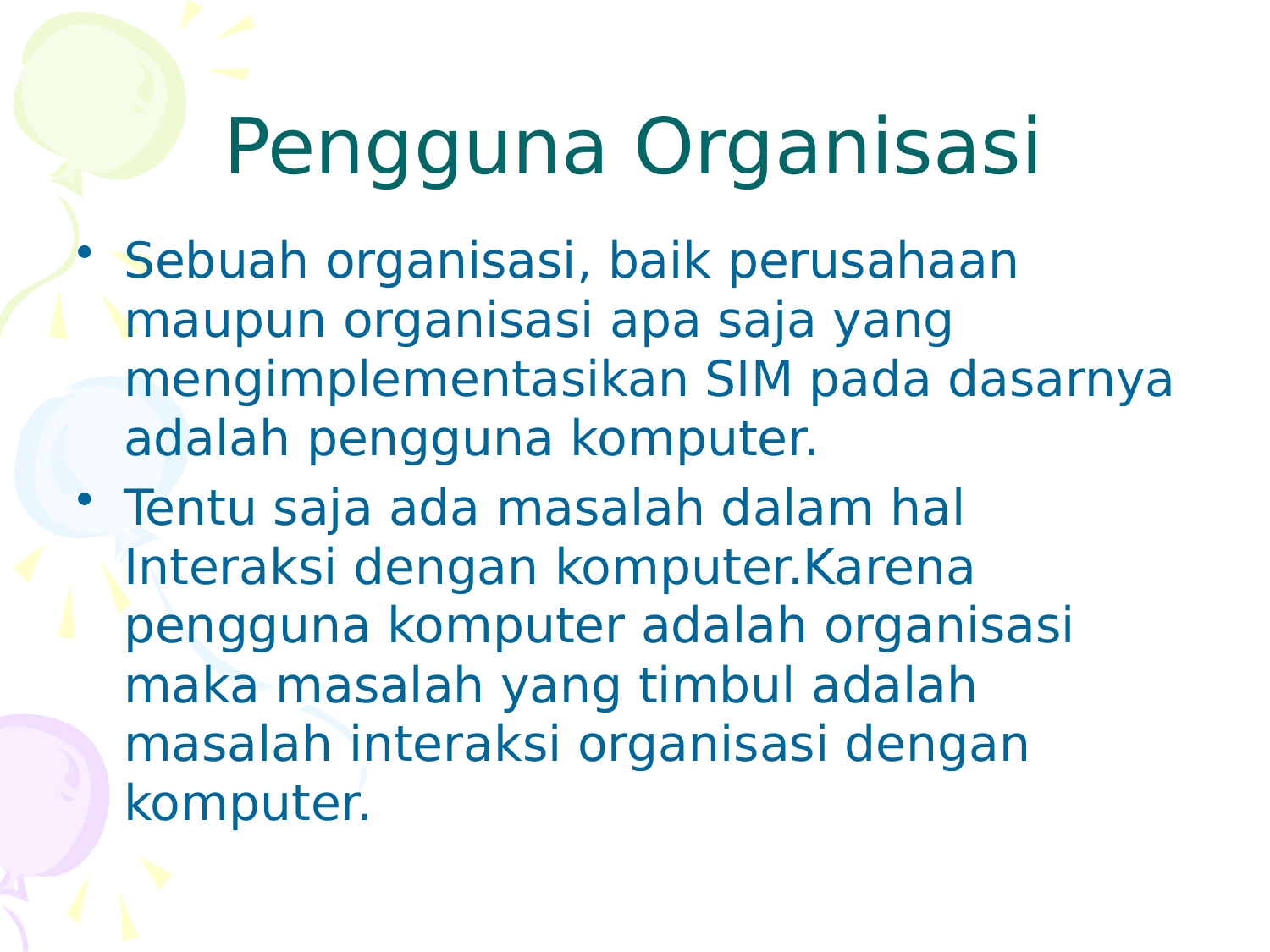

# Pengguna Organisasi
Sebuah organisasi, baik perusahaan maupun organisasi apa saja yang mengimplementasikan SIM pada dasarnya adalah pengguna komputer.
Tentu saja ada masalah dalam hal Interaksi dengan komputer.Karena pengguna komputer adalah organisasi maka masalah yang timbul adalah masalah interaksi organisasi dengan komputer.